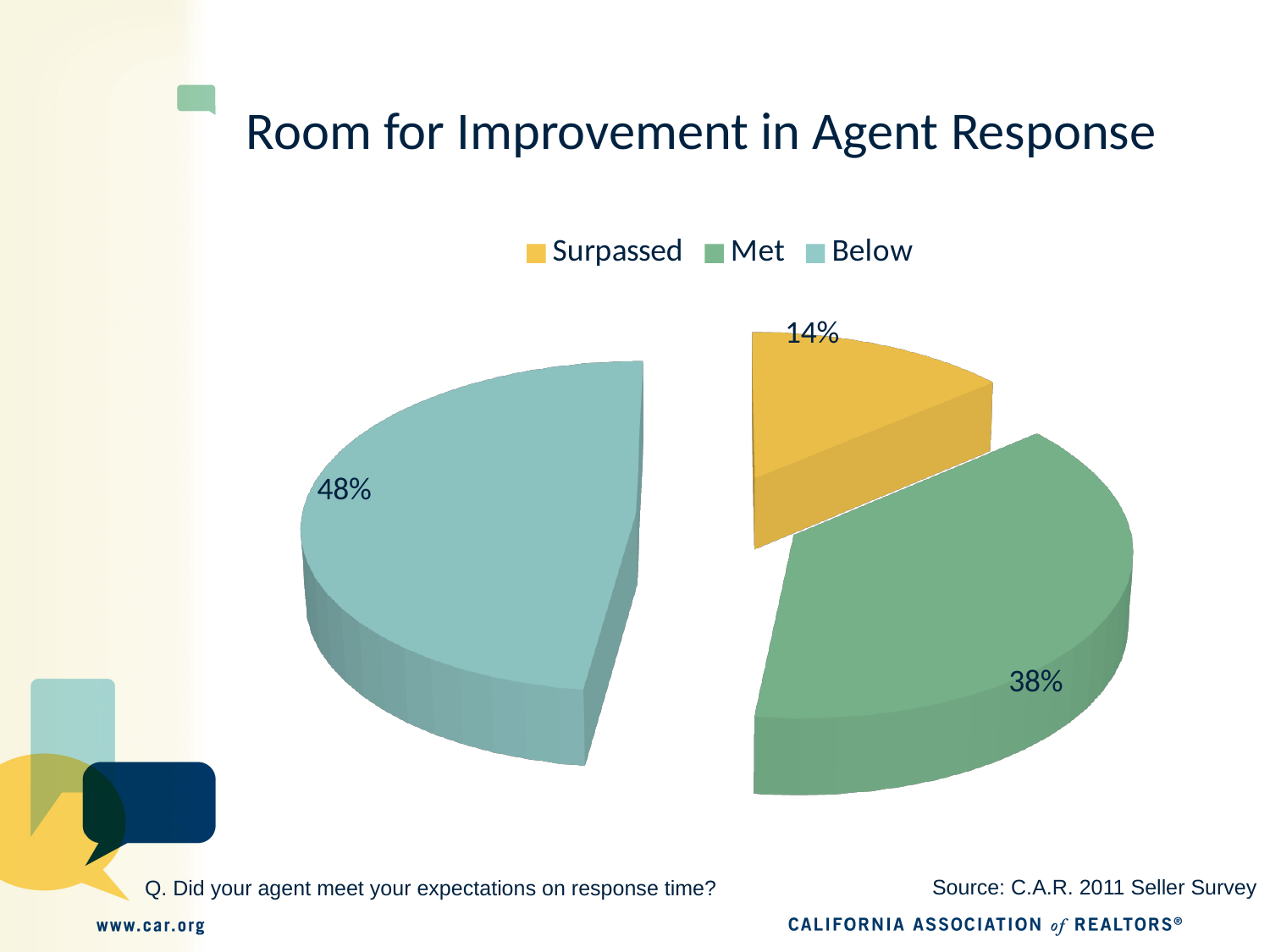

# Room for Improvement in Agent Response

[unsupported chart]

Source: C.A.R. 2011 Seller Survey
Q. Did your agent meet your expectations on response time?